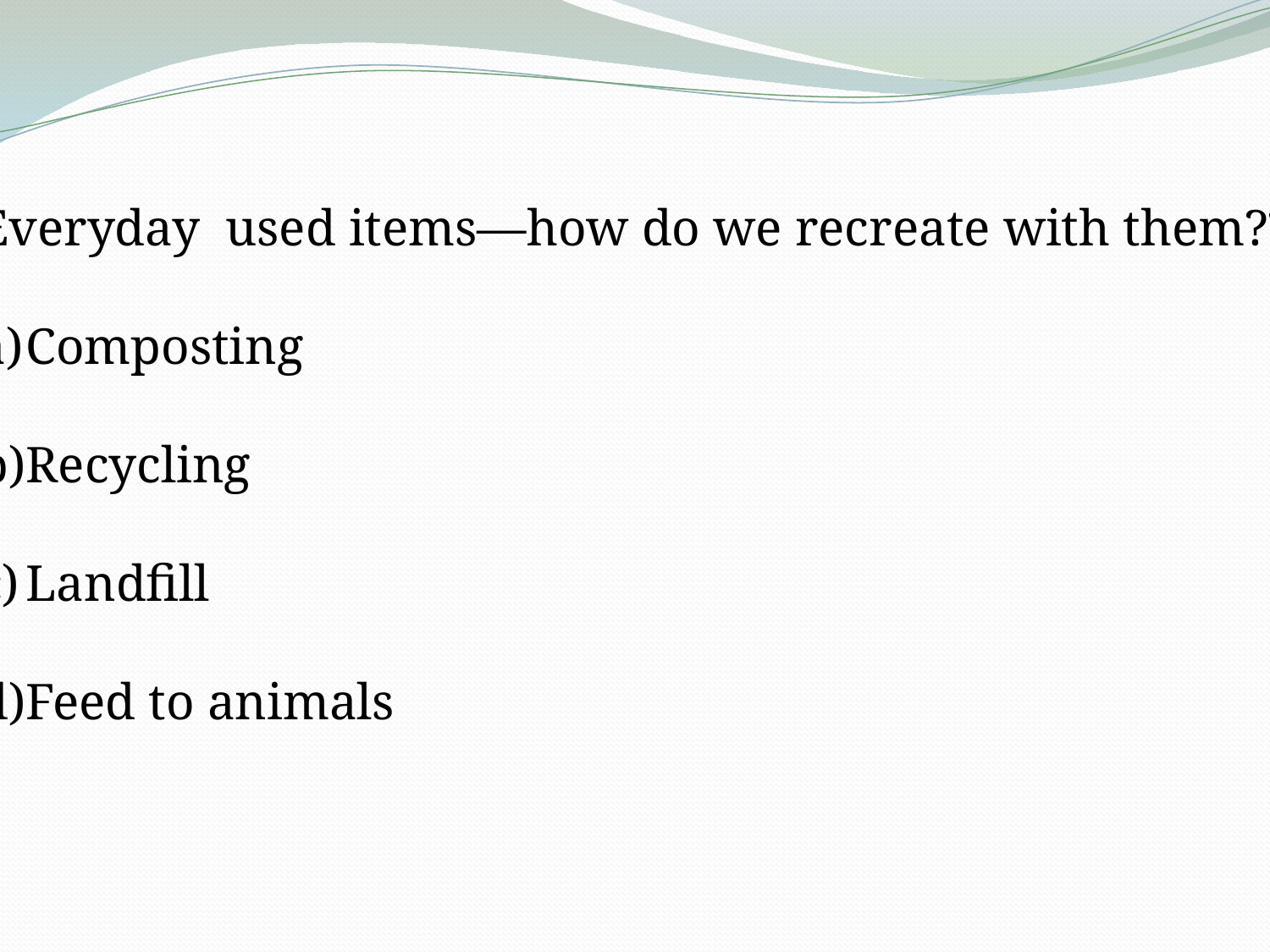

Everyday  used items—how do we recreate with them??

Composting

Recycling

Landfill

Feed to animals